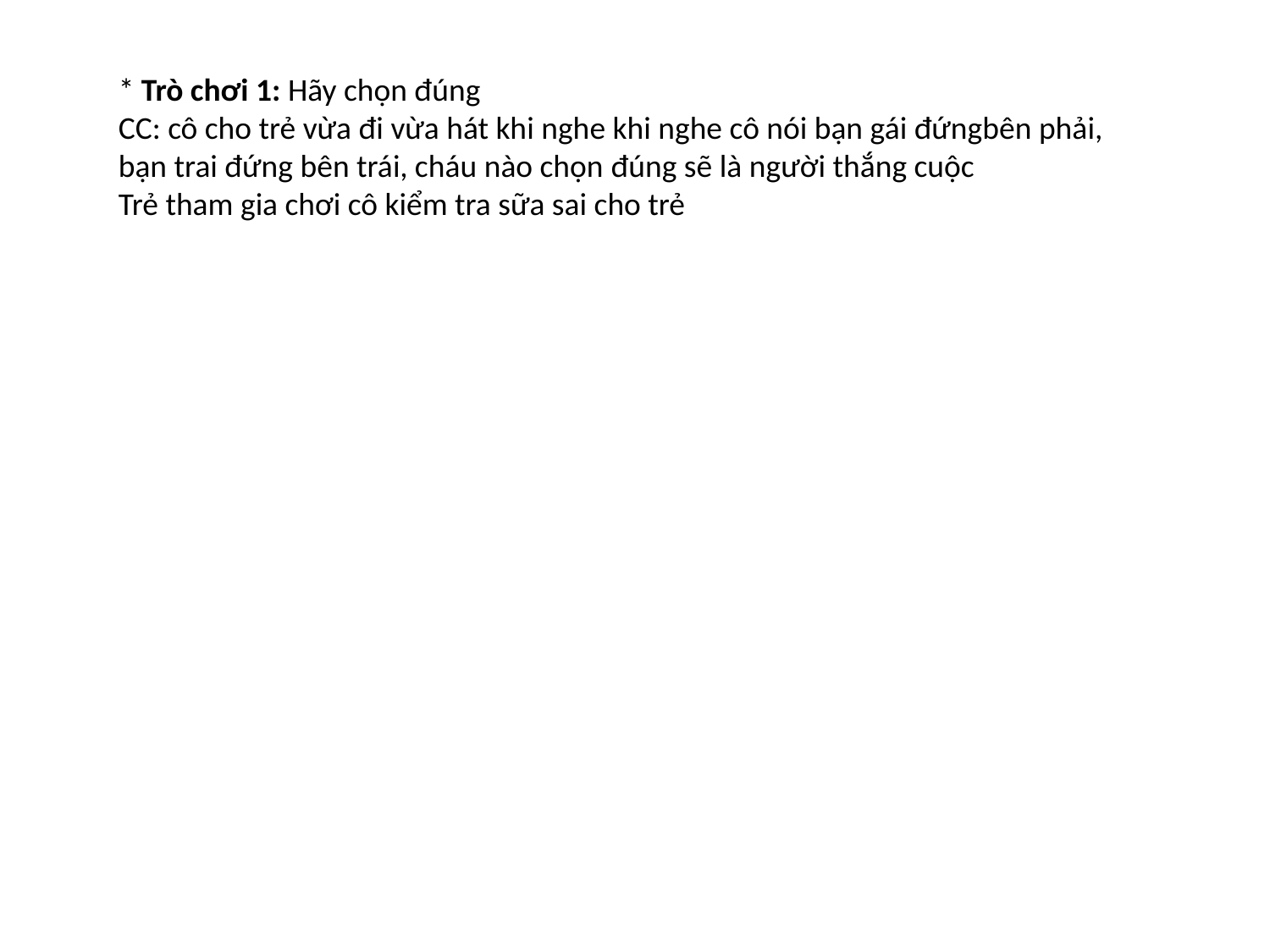

* Trò chơi 1: Hãy chọn đúng
CC: cô cho trẻ vừa đi vừa hát khi nghe khi nghe cô nói bạn gái đứngbên phải, bạn trai đứng bên trái, cháu nào chọn đúng sẽ là người thắng cuộc
Trẻ tham gia chơi cô kiểm tra sữa sai cho trẻ